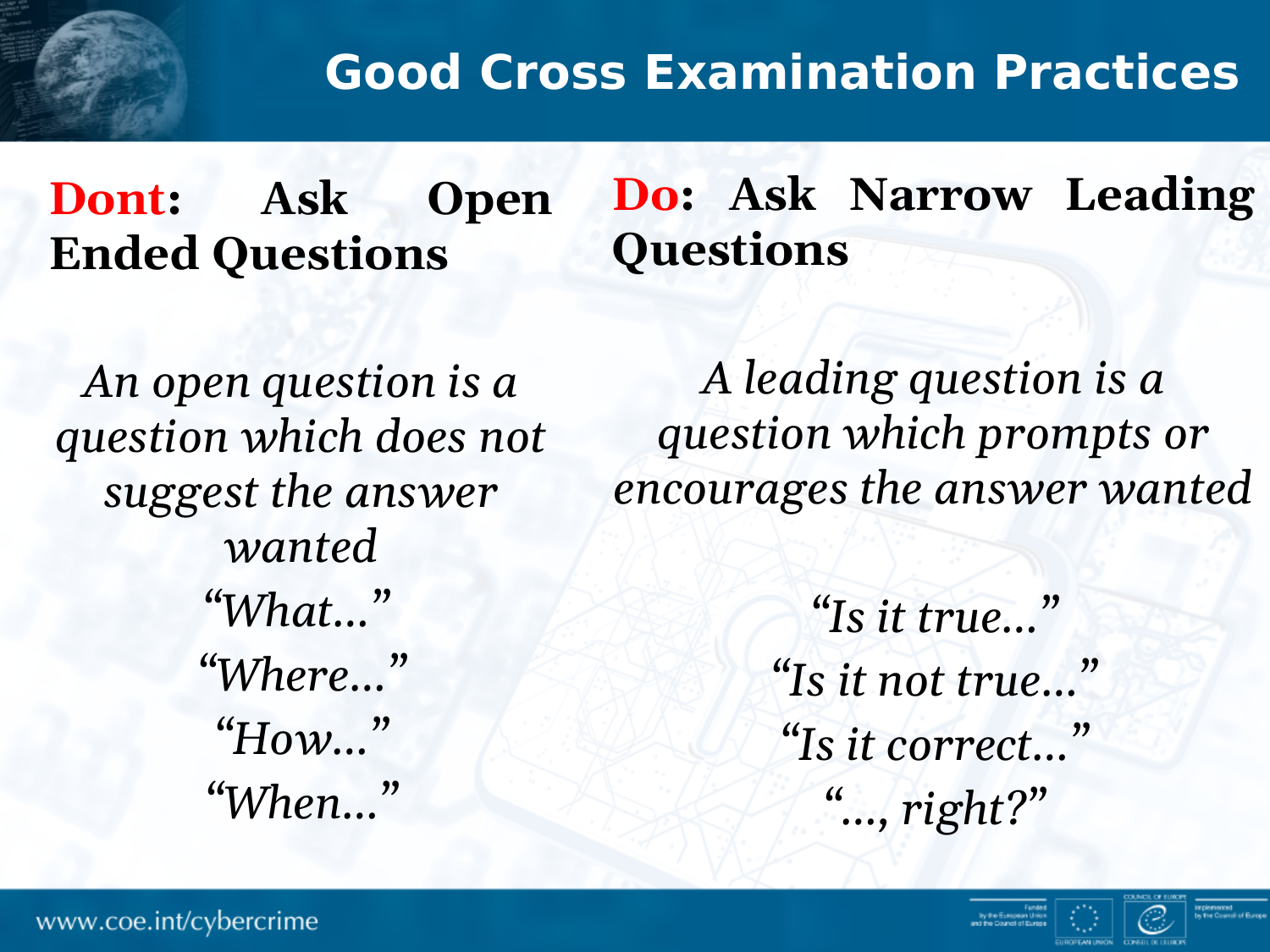

Good Cross Examination Practices
Do: Ask Narrow Leading Questions

A leading question is a question which prompts or encourages the answer wanted

“Is it true…”
“Is it not true…”
“Is it correct…”
“…, right?”
Dont: Ask Open Ended Questions

An open question is a question which does not suggest the answer wanted
“What…”
“Where…”
“How…”
“When…”